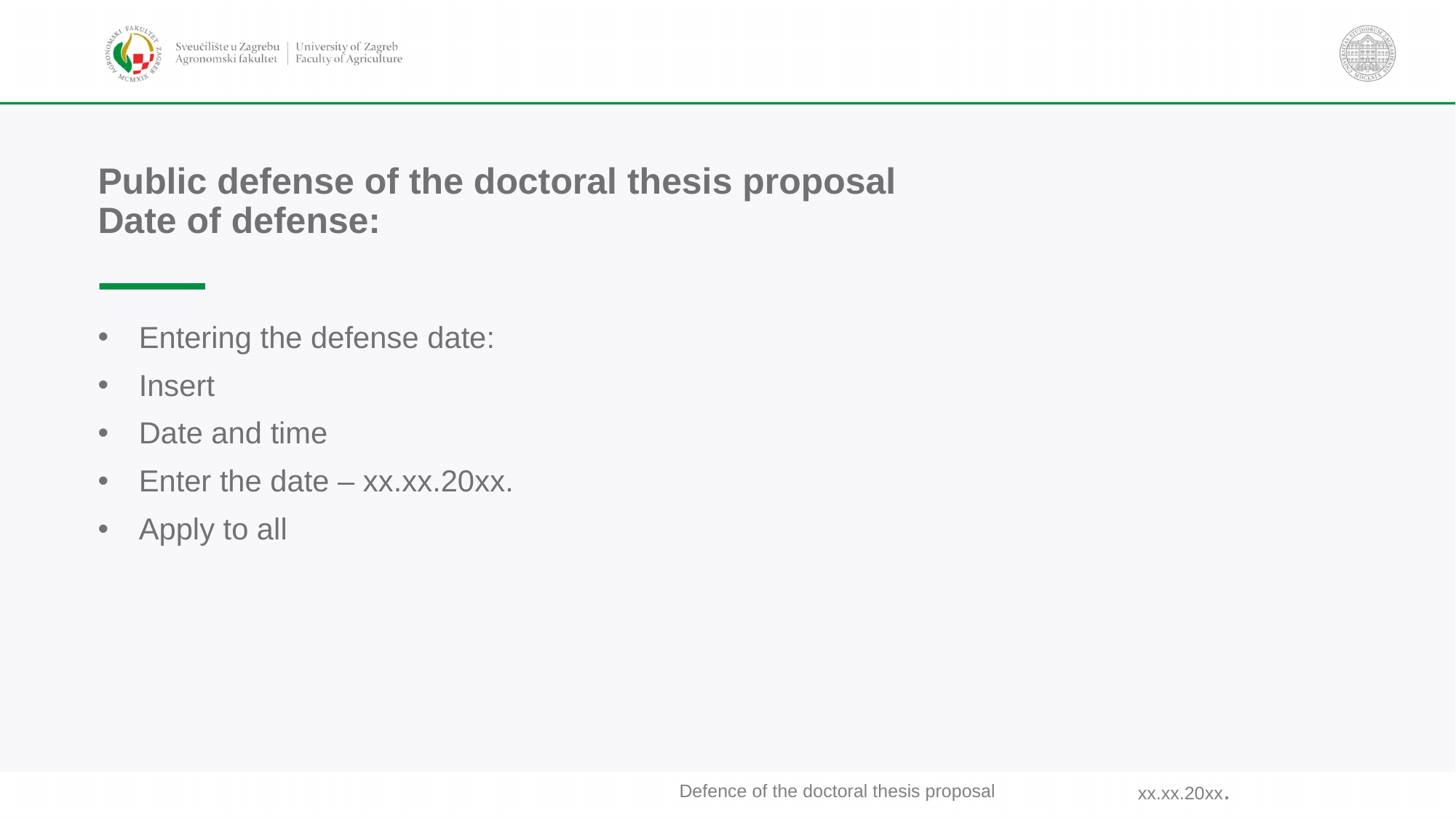

# Public defense of the doctoral thesis proposal Date of defense:
Entering the defense date:
Insert
Date and time
Enter the date – xx.xx.20xx.
Apply to all
xx.xx.20xx.
Defence of the doctoral thesis proposal